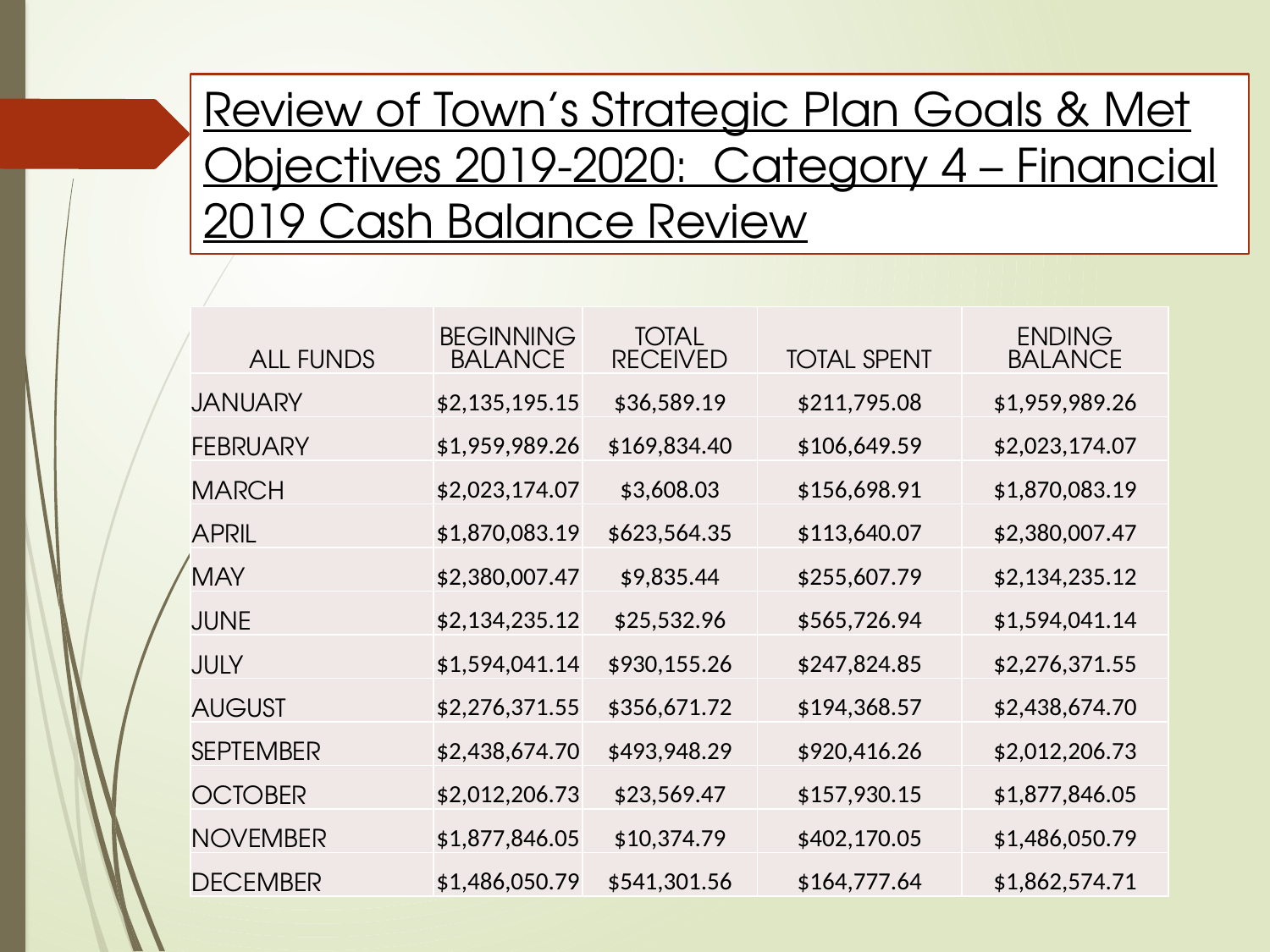

# Review of Town’s Strategic Plan Goals & Met Objectives 2019-2020:  Category 4 – Financial 2019 Cash Balance Review
| ALL FUNDS | BEGINNING BALANCE | TOTAL RECEIVED | TOTAL SPENT | ENDING BALANCE |
| --- | --- | --- | --- | --- |
| JANUARY | $2,135,195.15 | $36,589.19 | $211,795.08 | $1,959,989.26 |
| FEBRUARY | $1,959,989.26 | $169,834.40 | $106,649.59 | $2,023,174.07 |
| MARCH | $2,023,174.07 | $3,608.03 | $156,698.91 | $1,870,083.19 |
| APRIL | $1,870,083.19 | $623,564.35 | $113,640.07 | $2,380,007.47 |
| MAY | $2,380,007.47 | $9,835.44 | $255,607.79 | $2,134,235.12 |
| JUNE | $2,134,235.12 | $25,532.96 | $565,726.94 | $1,594,041.14 |
| JULY | $1,594,041.14 | $930,155.26 | $247,824.85 | $2,276,371.55 |
| AUGUST | $2,276,371.55 | $356,671.72 | $194,368.57 | $2,438,674.70 |
| SEPTEMBER | $2,438,674.70 | $493,948.29 | $920,416.26 | $2,012,206.73 |
| OCTOBER | $2,012,206.73 | $23,569.47 | $157,930.15 | $1,877,846.05 |
| NOVEMBER | $1,877,846.05 | $10,374.79 | $402,170.05 | $1,486,050.79 |
| DECEMBER | $1,486,050.79 | $541,301.56 | $164,777.64 | $1,862,574.71 |